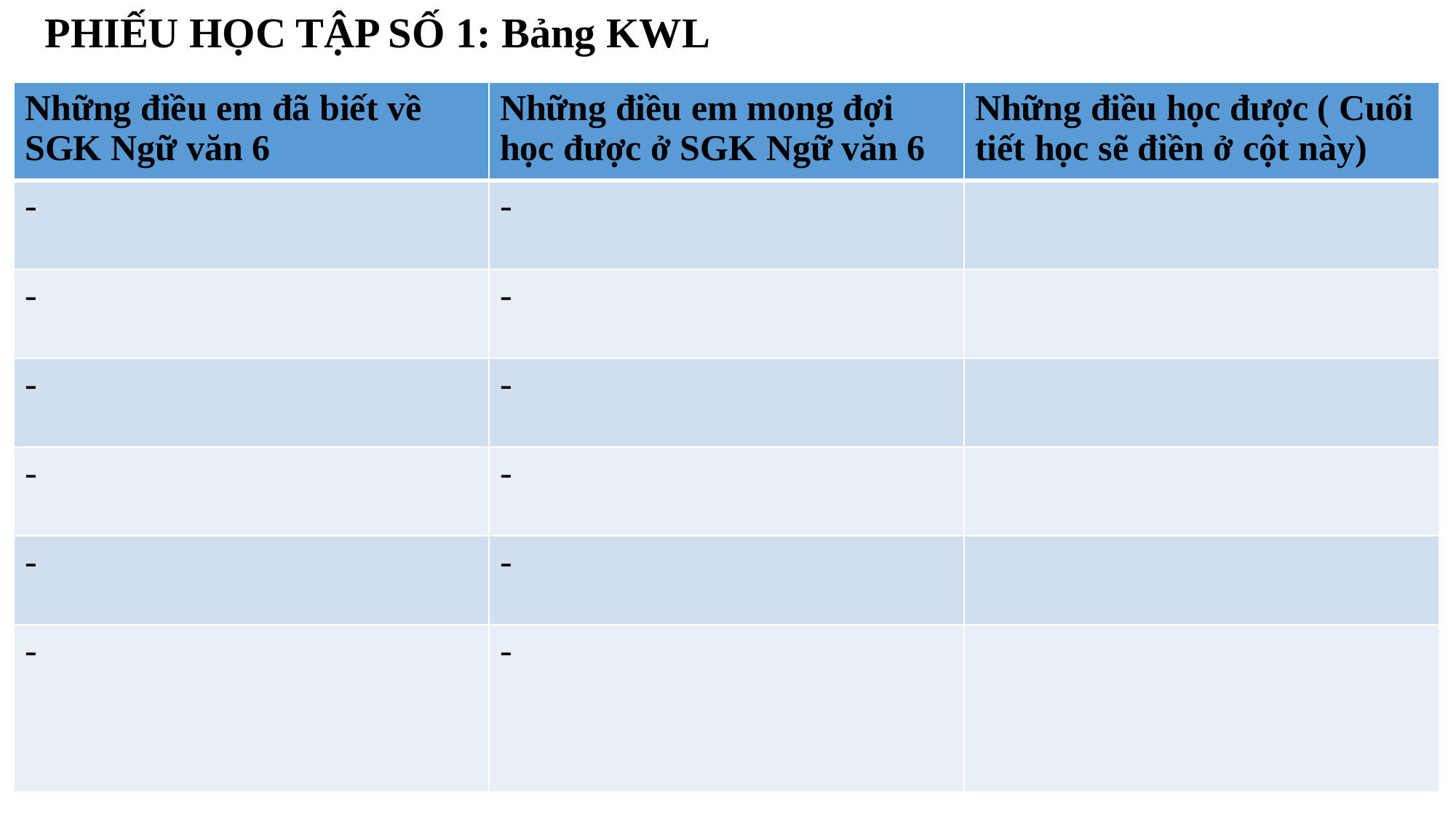

PHIẾU HỌC TẬP SỐ 1: Bảng KWL
| Những điều em đã biết về SGK Ngữ văn 6 | Những điều em mong đợi học được ở SGK Ngữ văn 6 | Những điều học được ( Cuối tiết học sẽ điền ở cột này) |
| --- | --- | --- |
| - | - |  |
| - | - |  |
| - | - |  |
| - | - |  |
| - | - |  |
| - | - |  |